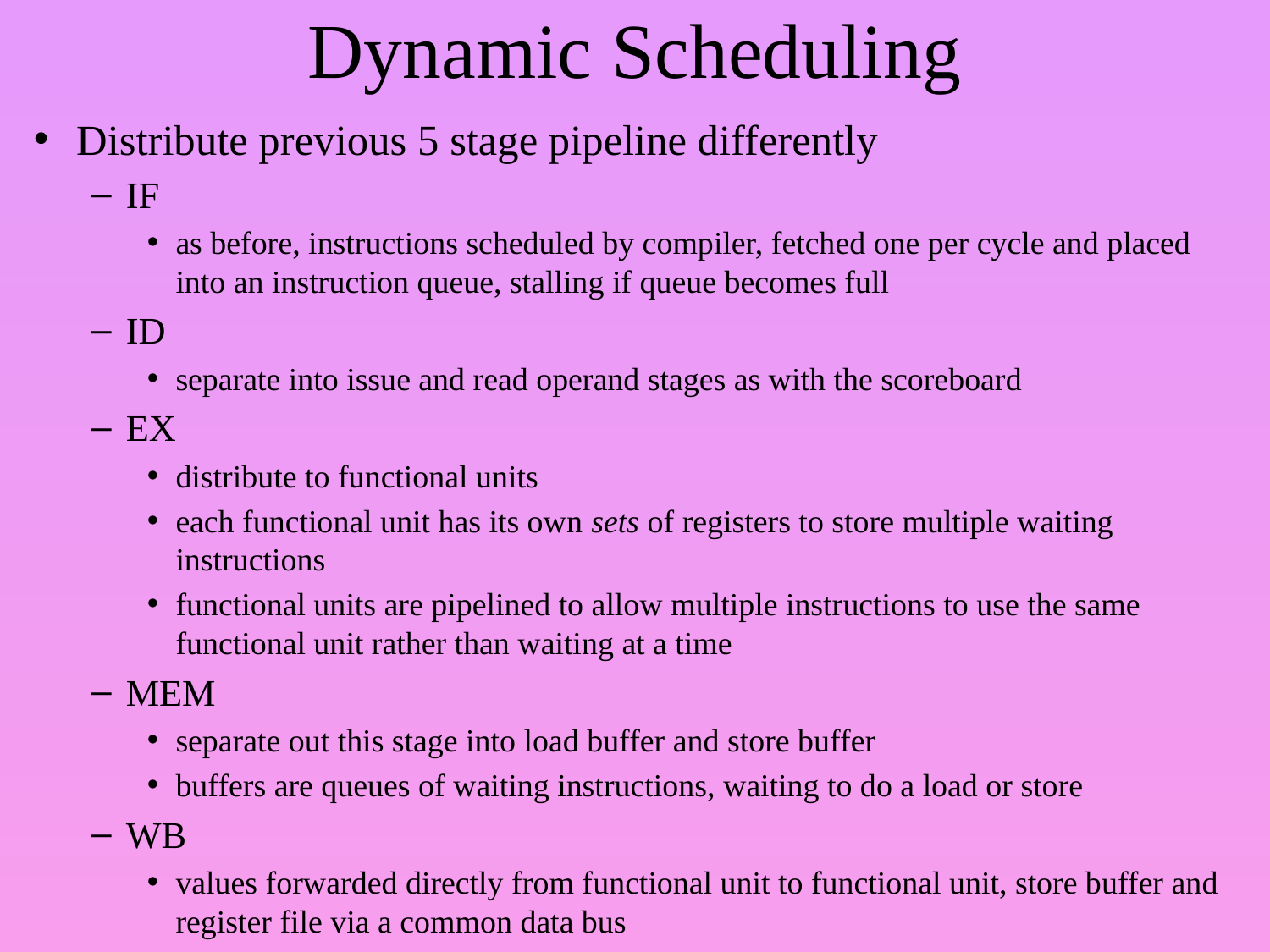

# Dynamic Scheduling
Distribute previous 5 stage pipeline differently
IF
as before, instructions scheduled by compiler, fetched one per cycle and placed into an instruction queue, stalling if queue becomes full
ID
separate into issue and read operand stages as with the scoreboard
EX
distribute to functional units
each functional unit has its own sets of registers to store multiple waiting instructions
functional units are pipelined to allow multiple instructions to use the same functional unit rather than waiting at a time
MEM
separate out this stage into load buffer and store buffer
buffers are queues of waiting instructions, waiting to do a load or store
WB
values forwarded directly from functional unit to functional unit, store buffer and register file via a common data bus